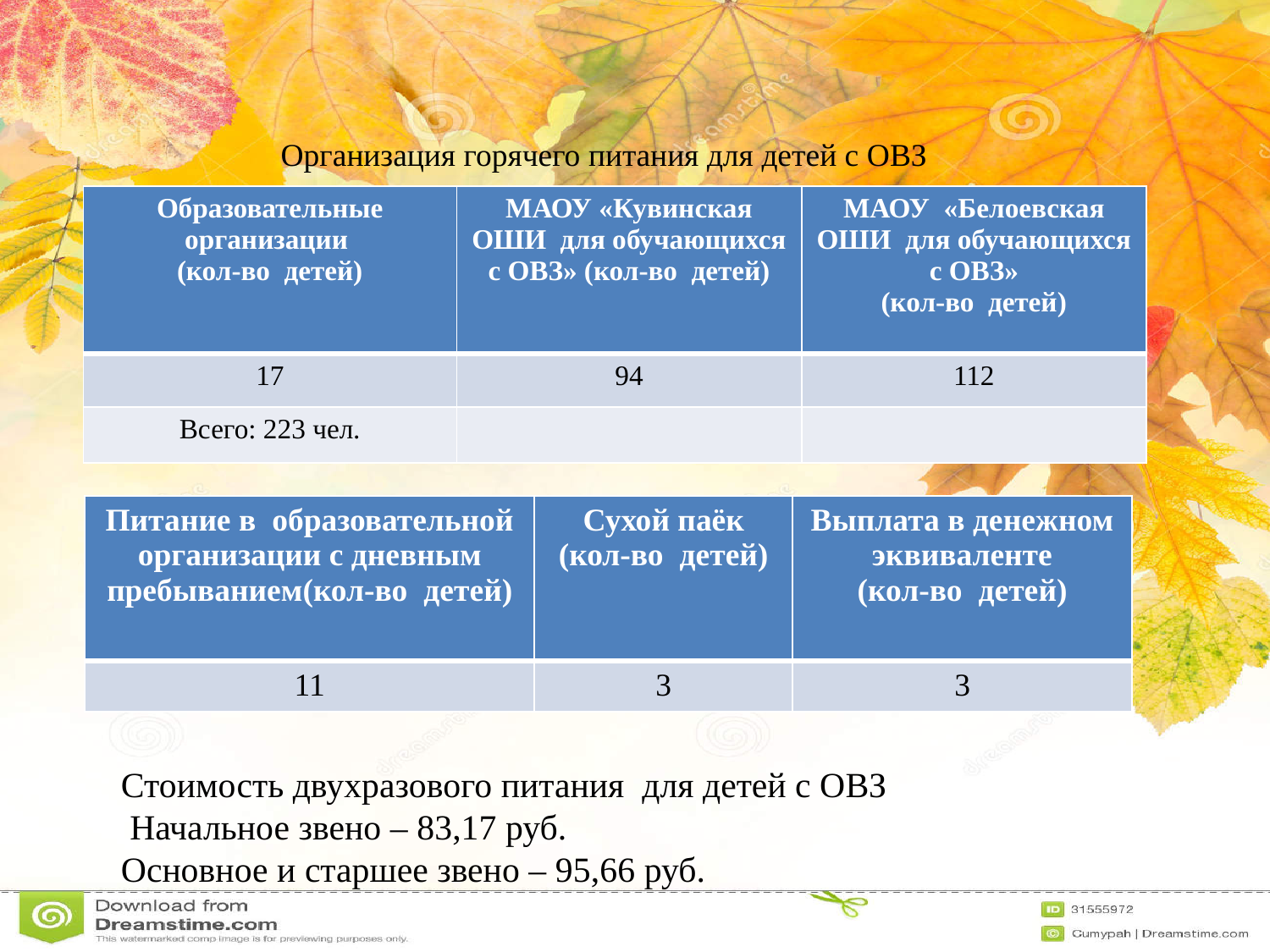

# Организация горячего питания для детей с ОВЗ
| Образовательные организации (кол-во детей) | МАОУ «Кувинская ОШИ для обучающихся с ОВЗ» (кол-во детей) | МАОУ «Белоевская ОШИ для обучающихся с ОВЗ» (кол-во детей) |
| --- | --- | --- |
| 17 | 94 | 112 |
| Всего: 223 чел. |  |  |
| Питание в образовательной организации с дневным пребыванием(кол-во детей) | Сухой паёк (кол-во детей) | Выплата в денежном эквиваленте (кол-во детей) |
| --- | --- | --- |
| 11 | 3 | 3 |
Стоимость двухразового питания  для детей с ОВЗ
 Начальное звено – 83,17 руб.
Основное и старшее звено – 95,66 руб.